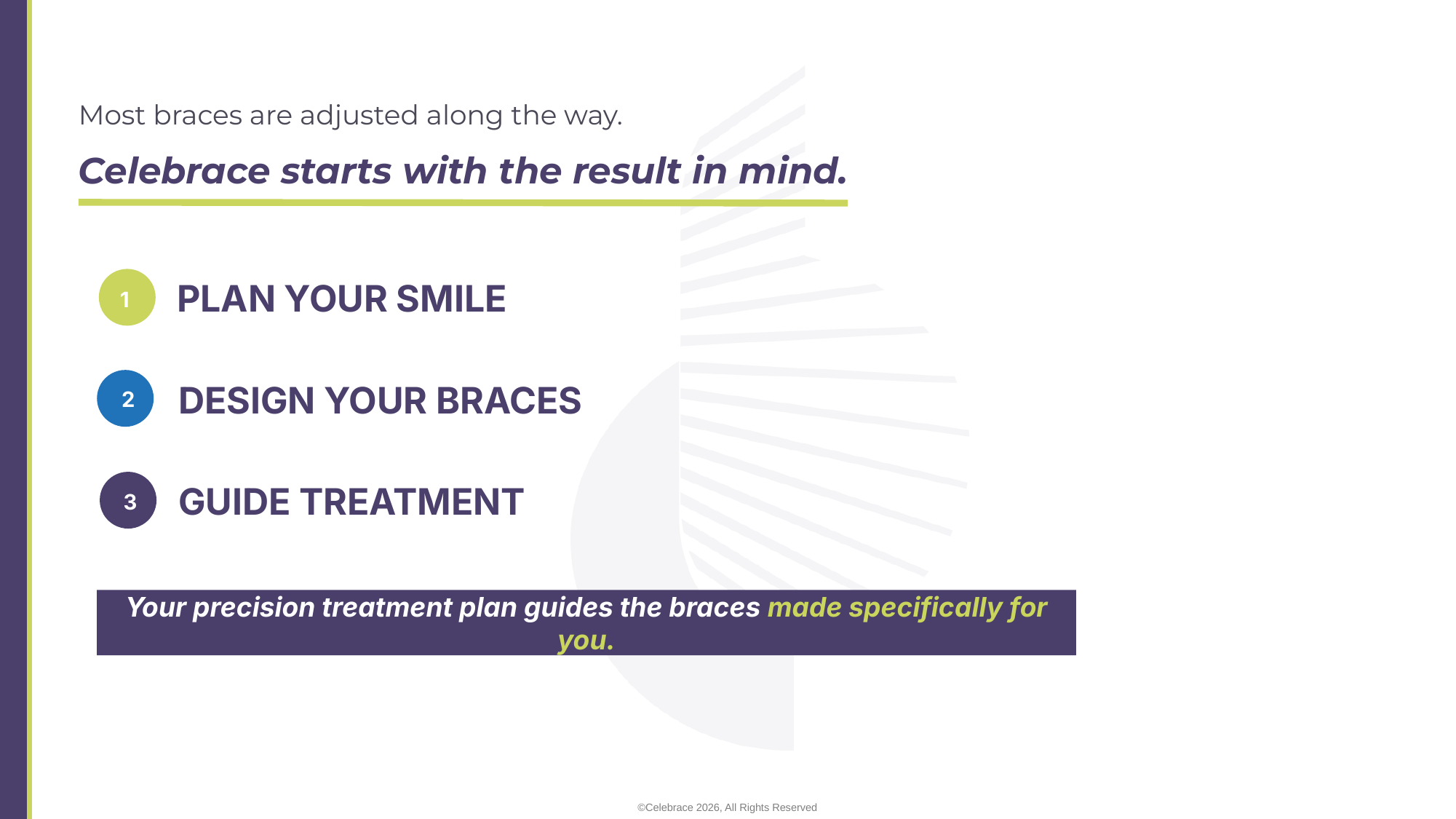

Most braces are adjusted along the way.
Celebrace starts with the result in mind.

Plan your smile
1

Design your braceS
2

Guide treatment
3
Your precision treatment plan guides the braces made specifically for you.